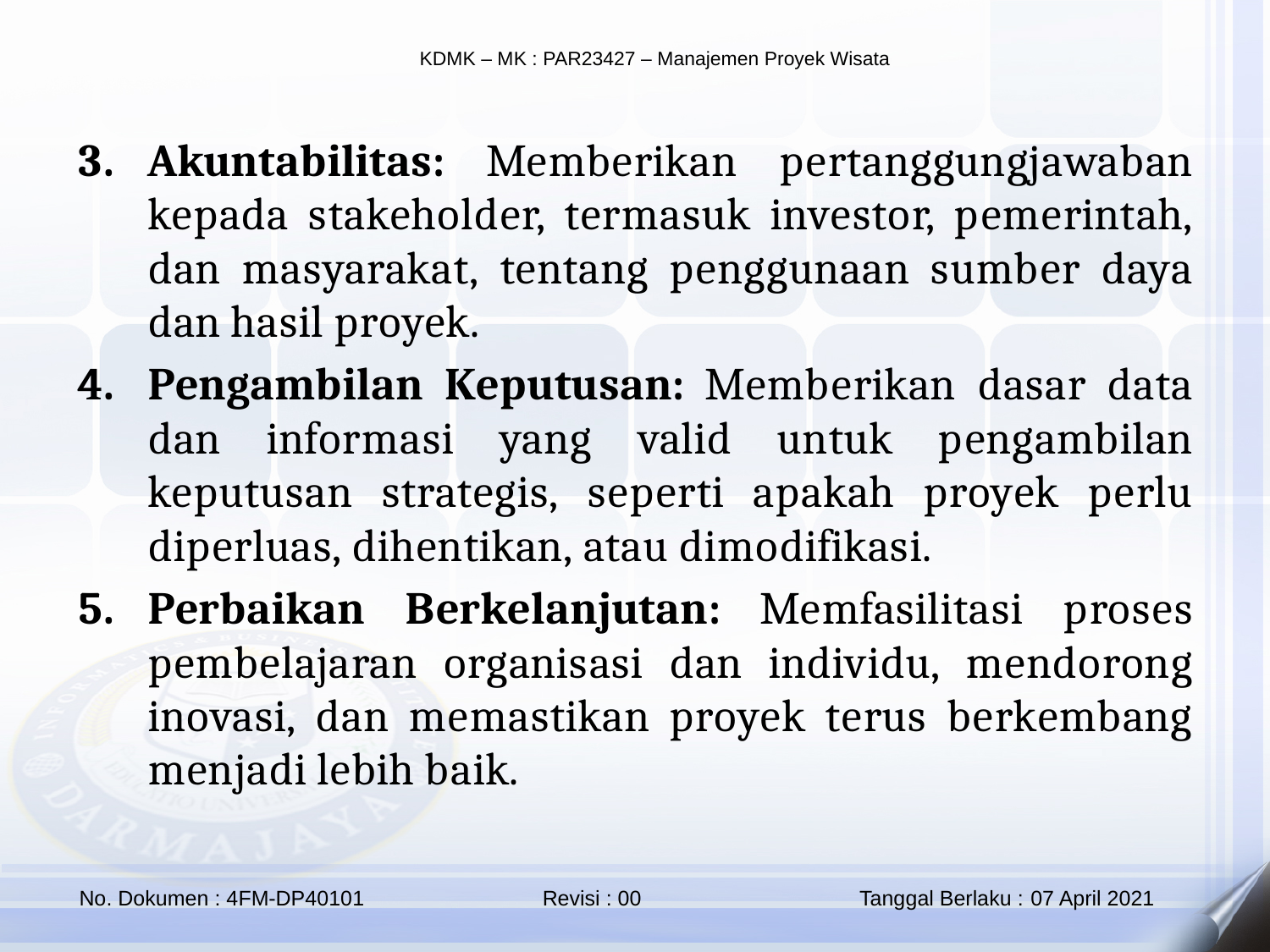

Akuntabilitas: Memberikan pertanggungjawaban kepada stakeholder, termasuk investor, pemerintah, dan masyarakat, tentang penggunaan sumber daya dan hasil proyek.
Pengambilan Keputusan: Memberikan dasar data dan informasi yang valid untuk pengambilan keputusan strategis, seperti apakah proyek perlu diperluas, dihentikan, atau dimodifikasi.
Perbaikan Berkelanjutan: Memfasilitasi proses pembelajaran organisasi dan individu, mendorong inovasi, dan memastikan proyek terus berkembang menjadi lebih baik.